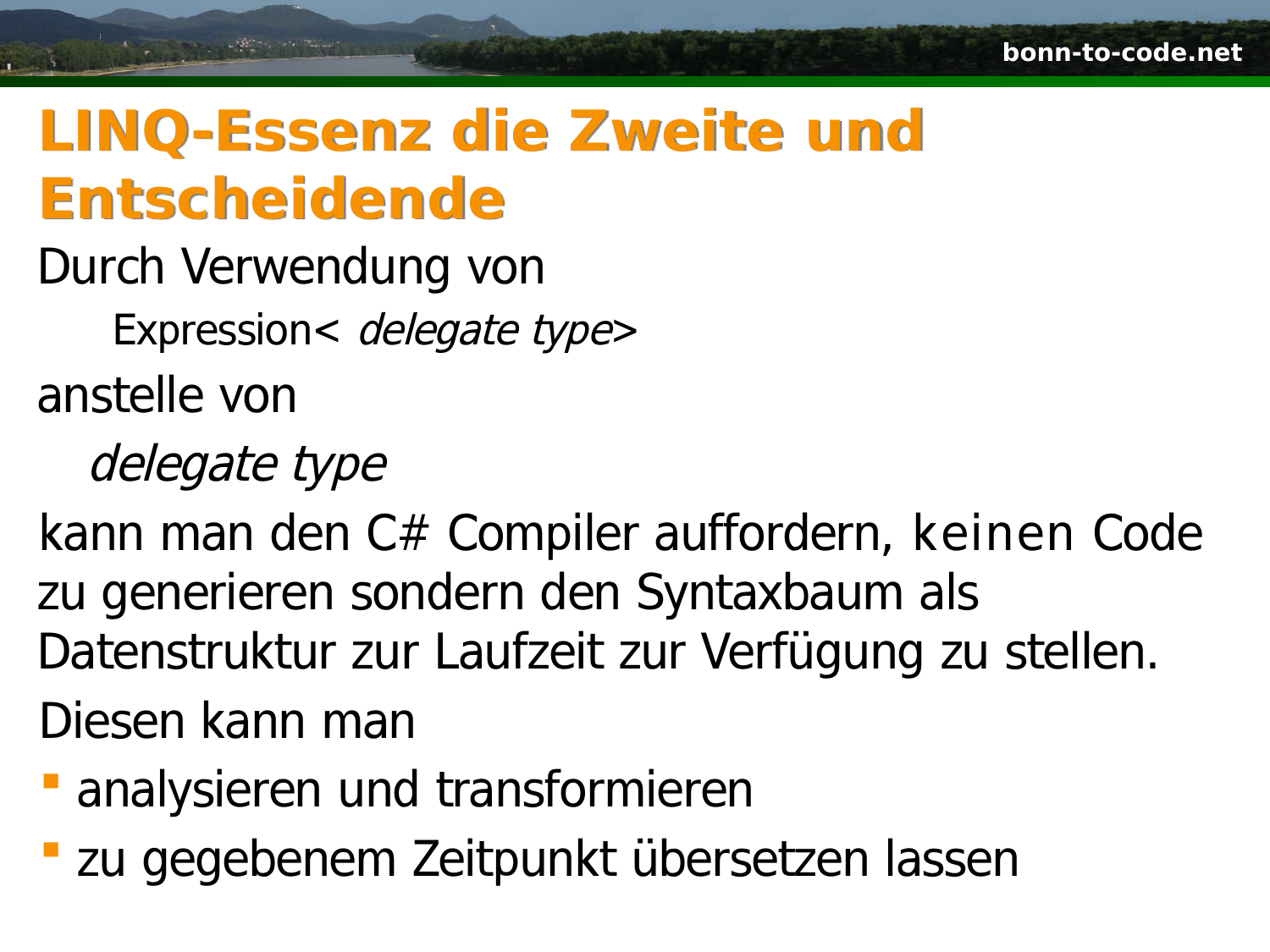

# LINQ-Essenz die Zweite und Entscheidende
Durch Verwendung von
Expression< delegate type>
anstelle von
	delegate type
kann man den C# Compiler auffordern, keinen Code zu generieren sondern den Syntaxbaum als Datenstruktur zur Laufzeit zur Verfügung zu stellen.
Diesen kann man
 analysieren und transformieren
 zu gegebenem Zeitpunkt übersetzen lassen